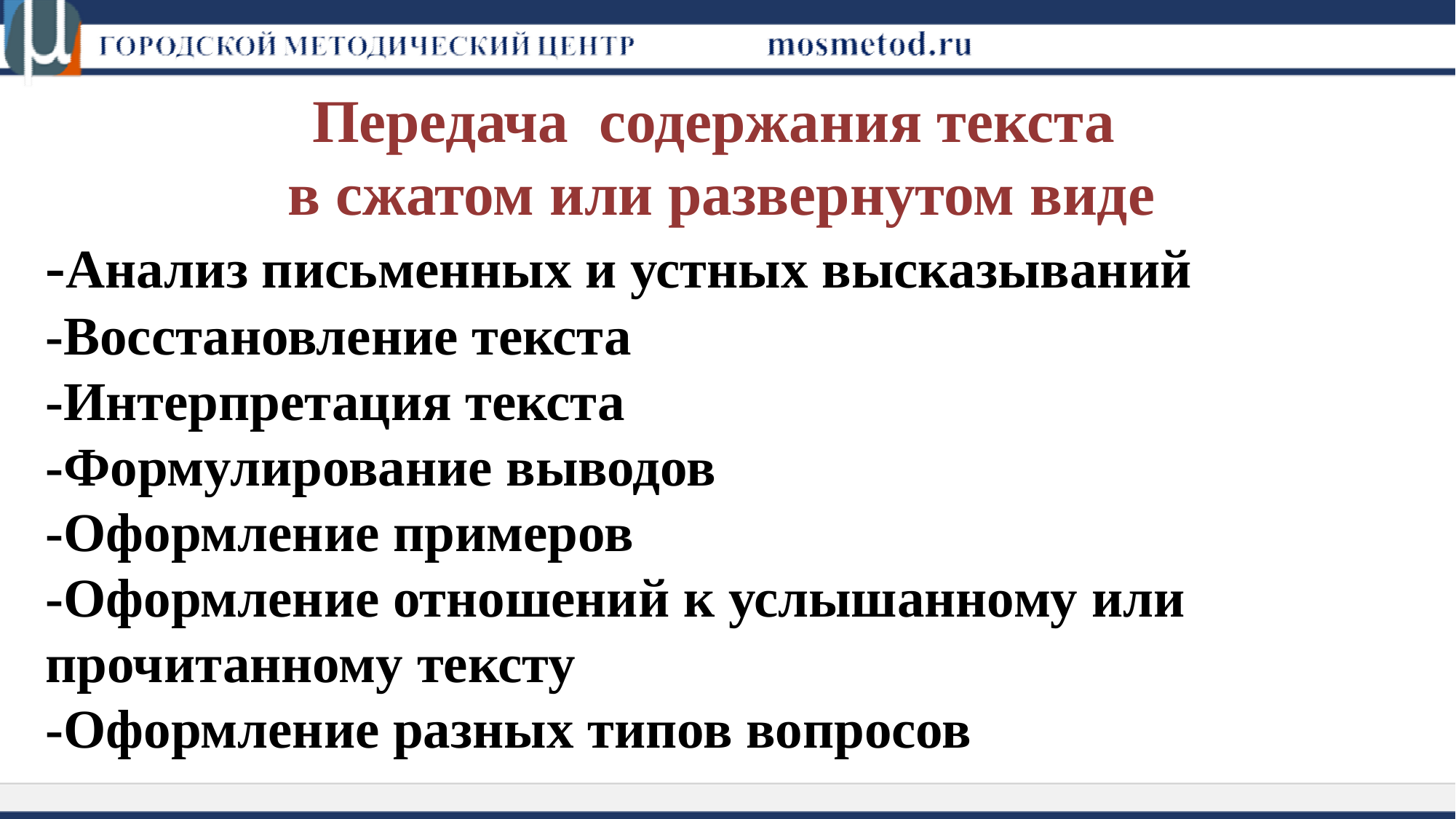

#
Передача  содержания текста
 в сжатом или развернутом виде
-Анализ письменных и устных высказываний
-Восстановление текста
-Интерпретация текста
-Формулирование выводов
-Оформление примеров
-Оформление отношений к услышанному или прочитанному тексту
-Оформление разных типов вопросов